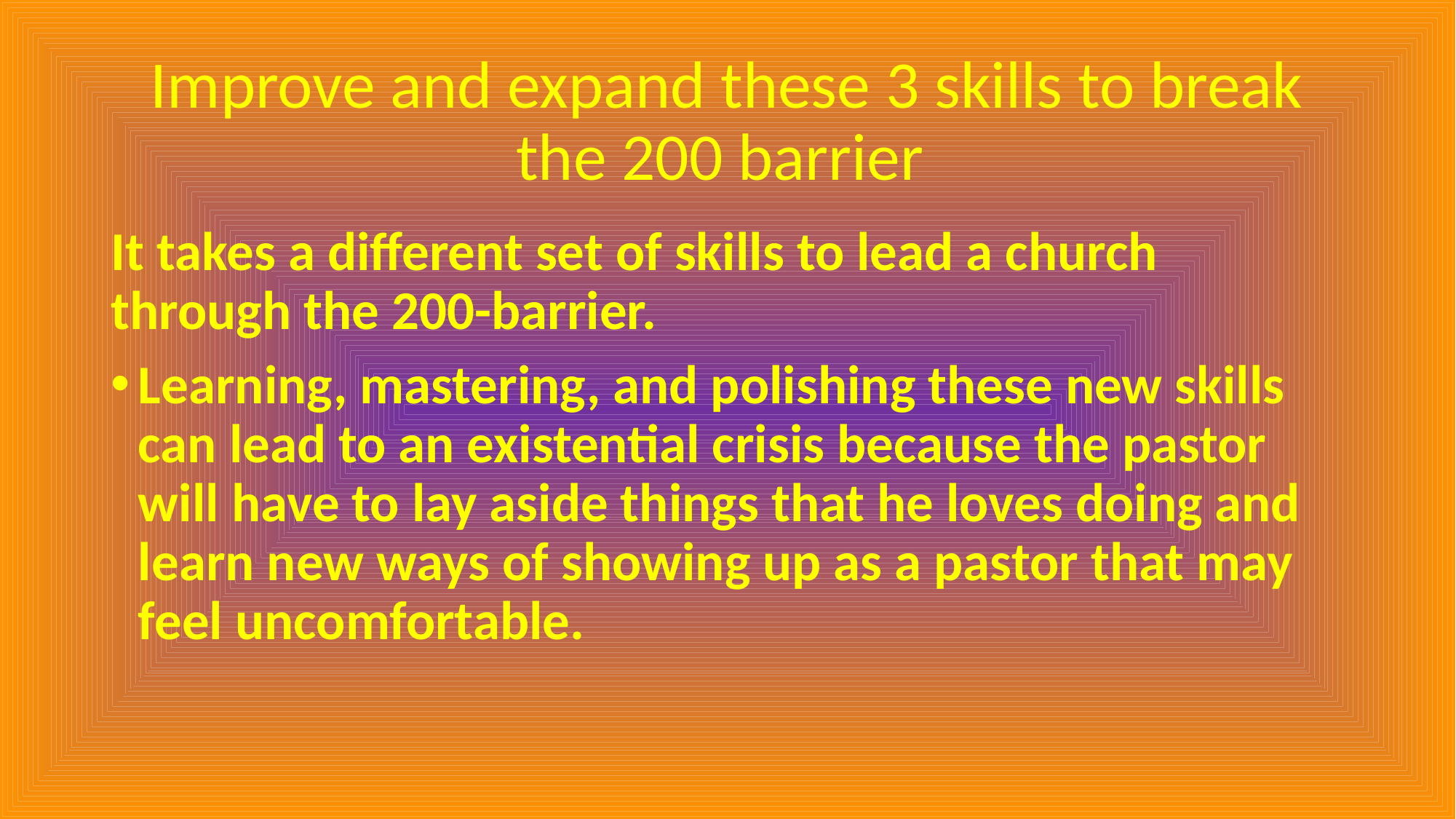

# Improve and expand these 3 skills to break the 200 barrier
It takes a different set of skills to lead a church through the 200-barrier.
Learning, mastering, and polishing these new skills can lead to an existential crisis because the pastor will have to lay aside things that he loves doing and learn new ways of showing up as a pastor that may feel uncomfortable.